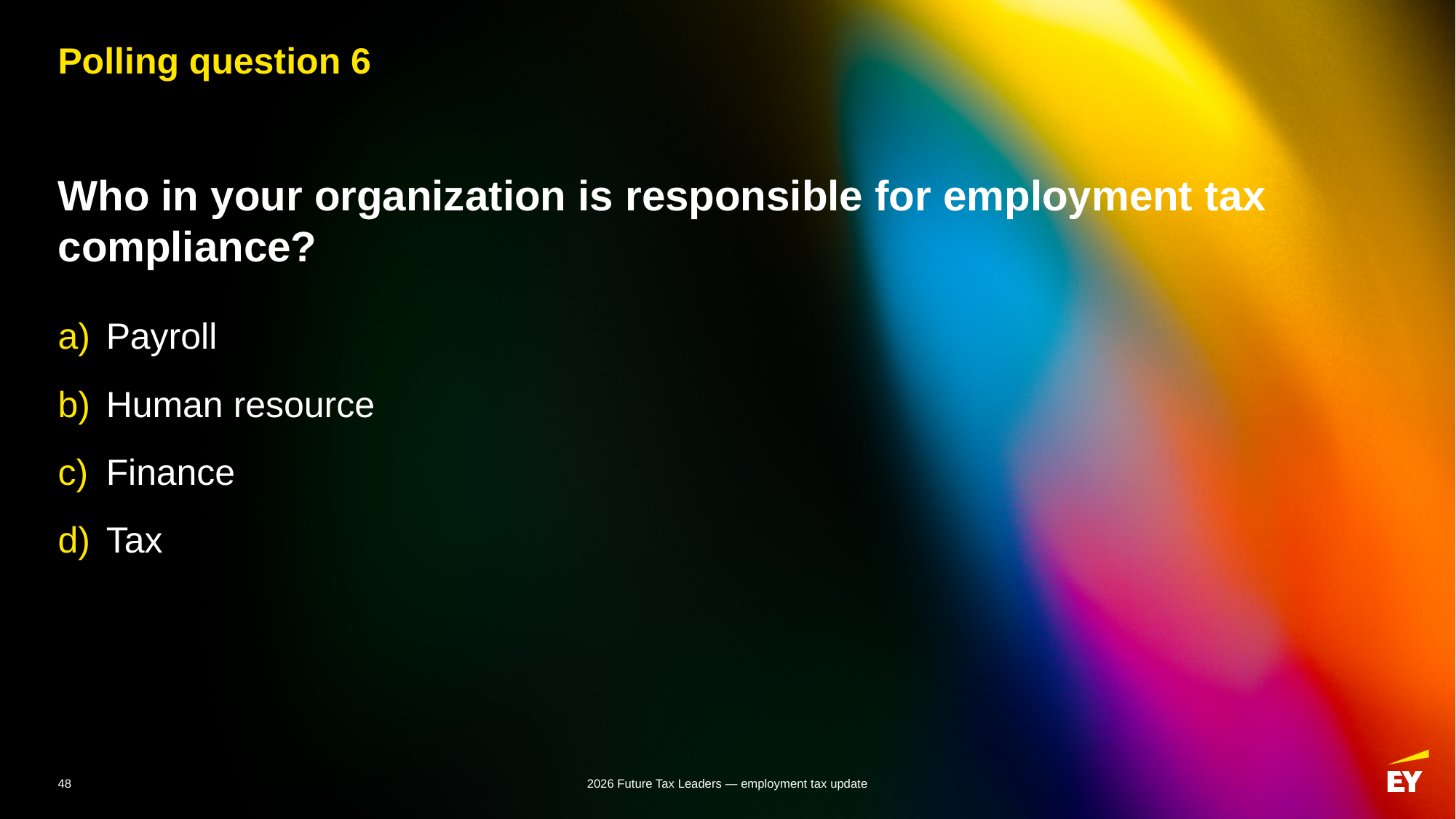

Polling question 6
Who in your organization is responsible for employment tax compliance?
Payroll
Human resource
Finance
Tax